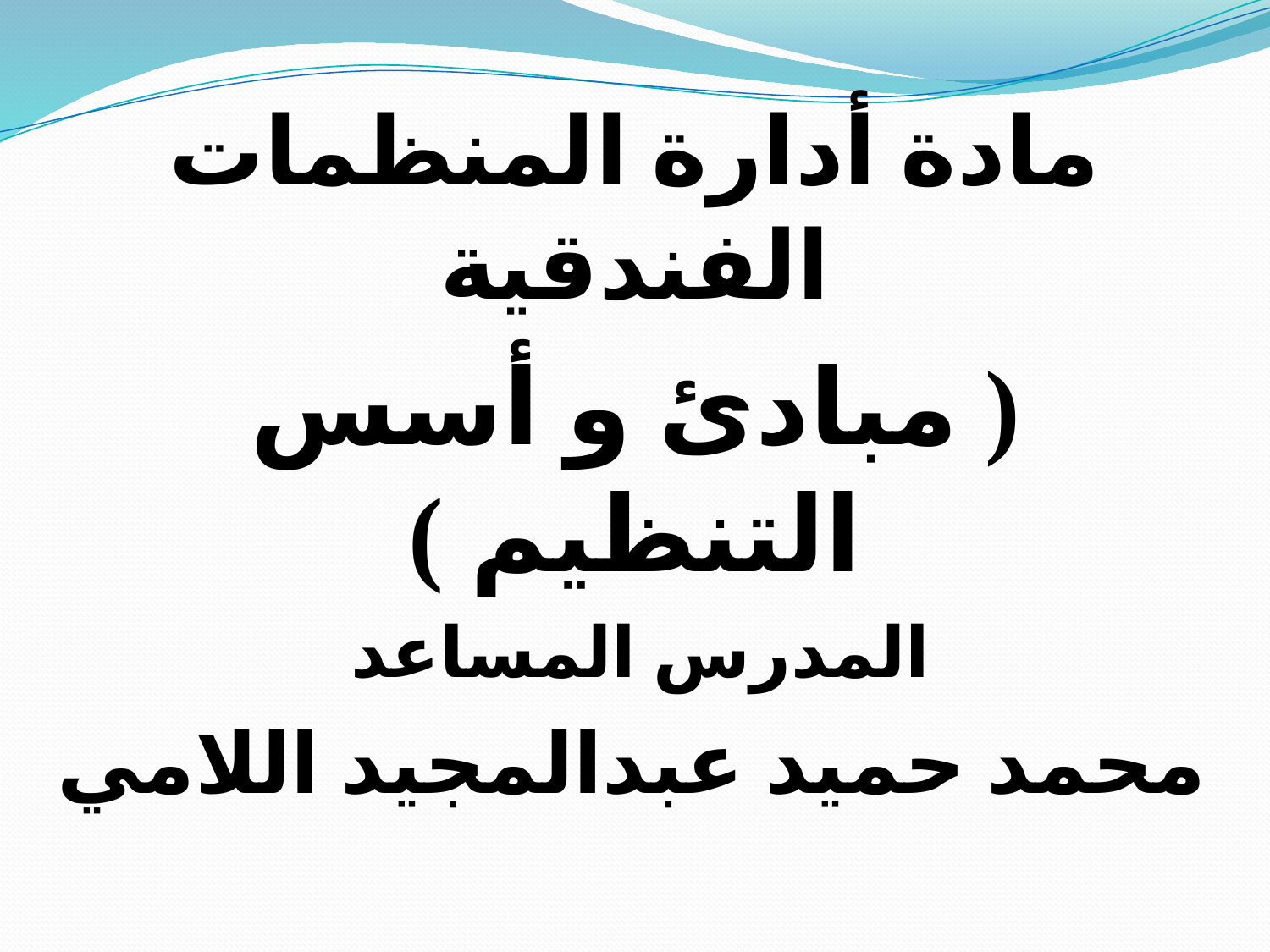

مادة أدارة المنظمات الفندقية
( مبادئ و أسس التنظيم )
المدرس المساعد
محمد حميد عبدالمجيد اللامي